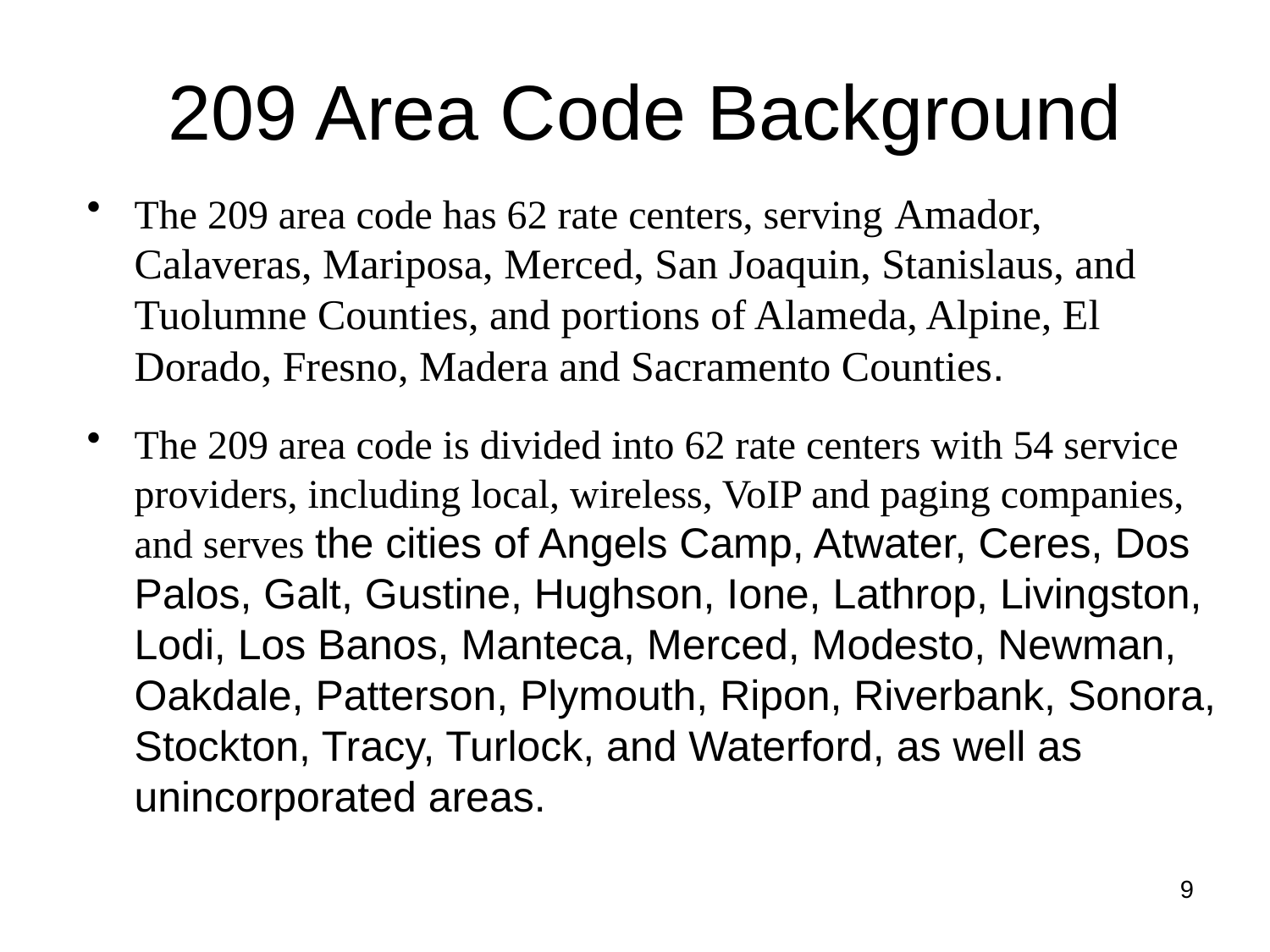

# 209 Area Code Background
The 209 area code has 62 rate centers, serving Amador, Calaveras, Mariposa, Merced, San Joaquin, Stanislaus, and Tuolumne Counties, and portions of Alameda, Alpine, El Dorado, Fresno, Madera and Sacramento Counties.
The 209 area code is divided into 62 rate centers with 54 service providers, including local, wireless, VoIP and paging companies, and serves the cities of Angels Camp, Atwater, Ceres, Dos Palos, Galt, Gustine, Hughson, Ione, Lathrop, Livingston, Lodi, Los Banos, Manteca, Merced, Modesto, Newman, Oakdale, Patterson, Plymouth, Ripon, Riverbank, Sonora, Stockton, Tracy, Turlock, and Waterford, as well as unincorporated areas.
9